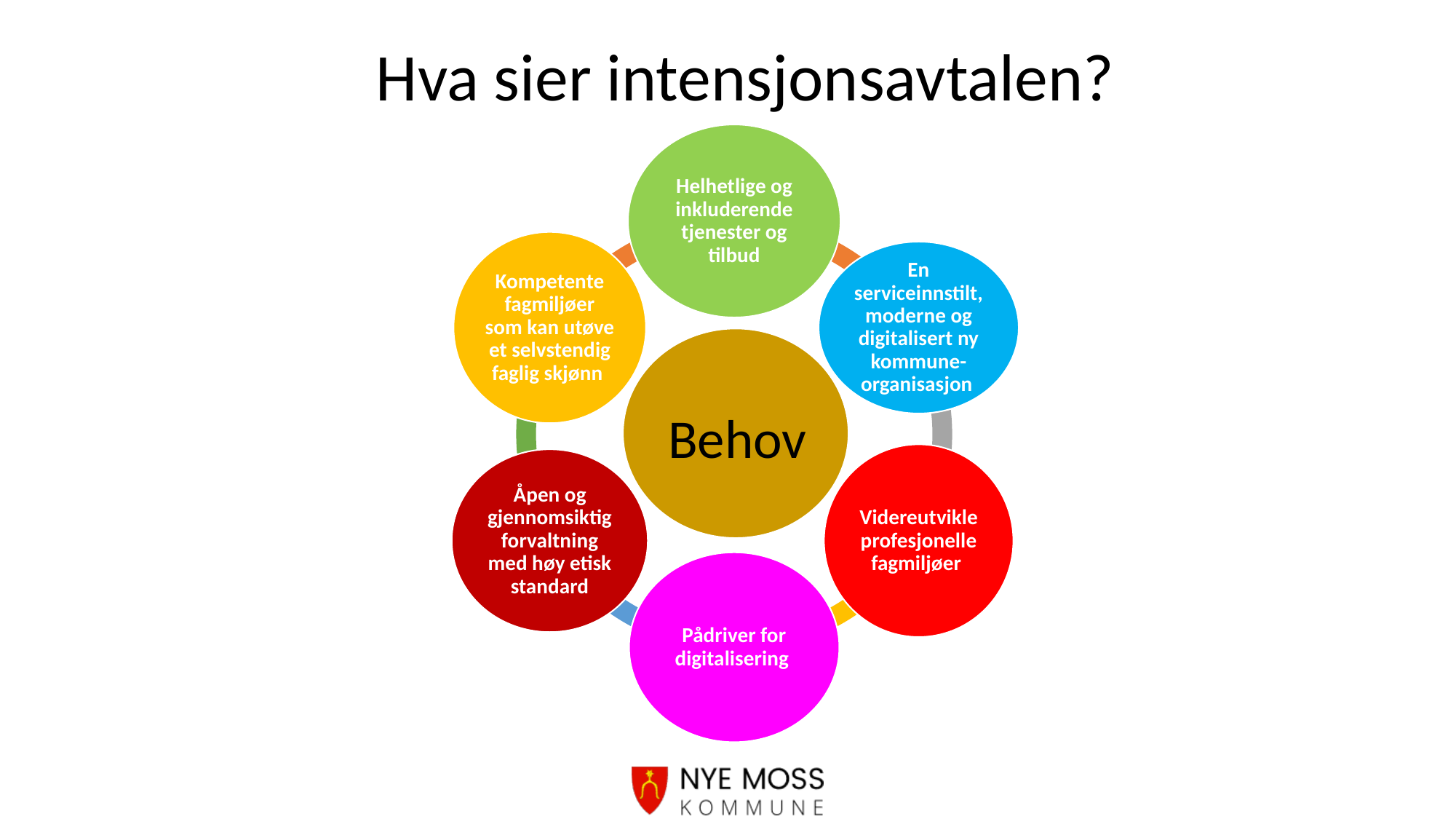

# Hva sier intensjonsavtalen?

Helhetlige og inkluderende tjenester og tilbud
En serviceinnstilt, moderne og digitalisert ny kommune-organisasjon
Videreutvikle profesjonelle fagmiljøer
Pådriver for digitalisering
Åpen og gjennomsiktig forvaltning med høy etisk standard
Kompetente fagmiljøer som kan utøve et selvstendig faglig skjønn
Behov